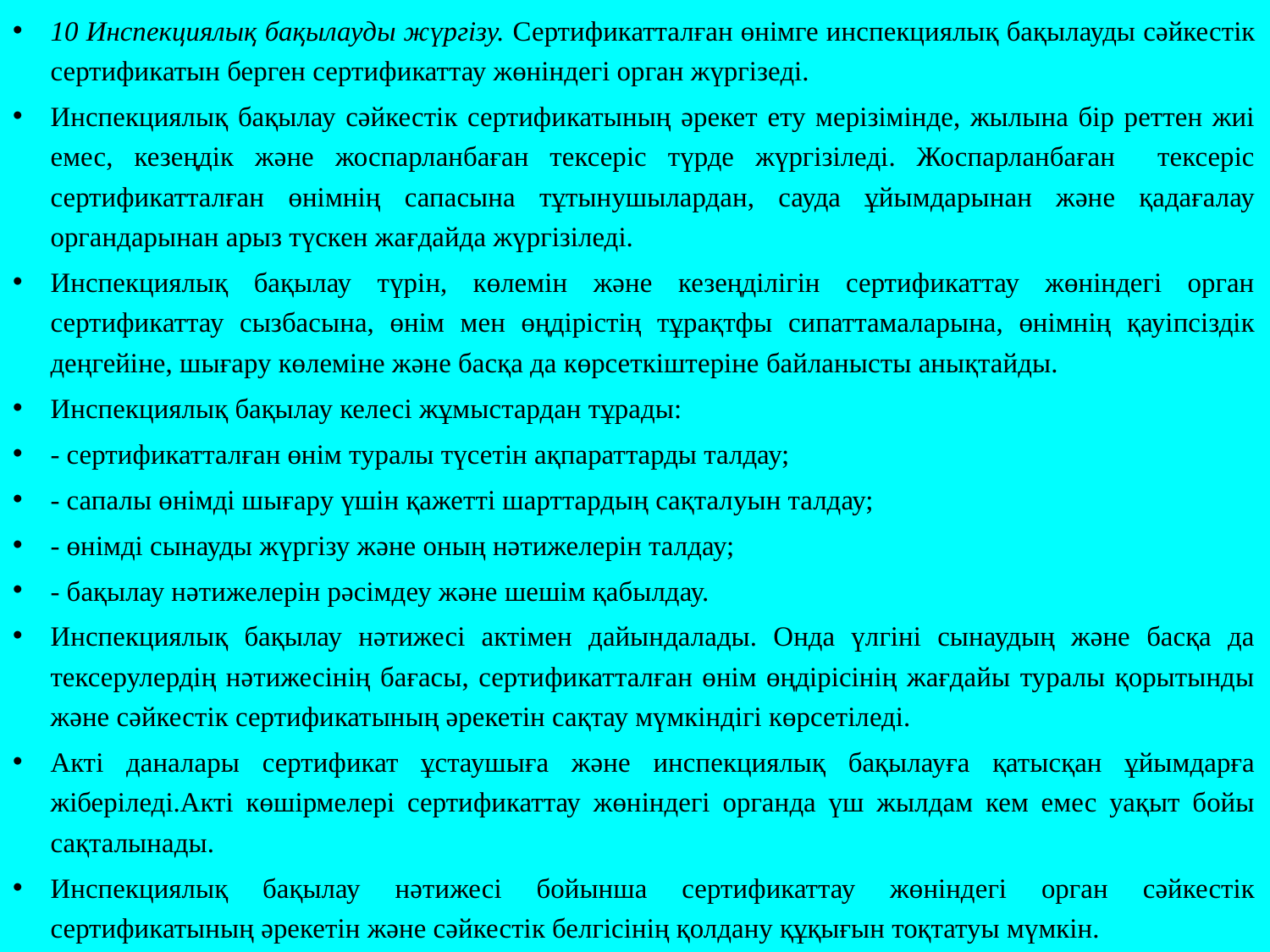

10 Инспекциялық бақылауды жүргізу. Сертификатталған өнімге инспекциялық бақылауды сәйкестік сертификатын берген сертификаттау жөніндегі орган жүргізеді.
Инспекциялық бақылау сәйкестік сертификатының әрекет ету мерізімінде, жылына бір реттен жиі емес, кезеңдік және жоспарланбаған тексеріс түрде жүргізіледі. Жоспарланбаған  тексеріс сертификатталған өнімнің сапасына тұтынушылардан, сауда ұйымдарынан және қадағалау органдарынан арыз түскен жағдайда жүргізіледі.
Инспекциялық бақылау түрін, көлемін және кезеңділігін сертификаттау жөніндегі орган сертификаттау сызбасына, өнім мен өңдірістің тұрақтфы сипаттамаларына, өнімнің қауіпсіздік деңгейіне, шығару көлеміне және басқа да көрсеткіштеріне байланысты анықтайды.
Инспекциялық бақылау келесі жұмыстардан тұрады:
- сертификатталған өнім туралы түсетін ақпараттарды талдау;
- сапалы өнімді шығару үшін қажетті шарттардың сақталуын талдау;
- өнімді сынауды жүргізу және оның нәтижелерін талдау;
- бақылау нәтижелерін рәсімдеу және шешім қабылдау.
Инспекциялық бақылау нәтижесі актімен дайындалады. Онда үлгіні сынаудың және басқа да тексерулердің нәтижесінің бағасы, сертификатталған өнім өңдірісінің жағдайы туралы қорытынды және сәйкестік сертификатының әрекетін сақтау мүмкіндігі көрсетіледі.
Акті даналары сертификат ұстаушыға және инспекциялық бақылауға қатысқан ұйымдарға жіберіледі.Акті көшірмелері сертификаттау жөніндегі органда үш жылдам кем емес уақыт бойы сақталынады.
Инспекциялық бақылау нәтижесі бойынша сертификаттау жөніндегі орган сәйкестік сертификатының әрекетін және сәйкестік белгісінің қолдану құқығын тоқтатуы мүмкін.